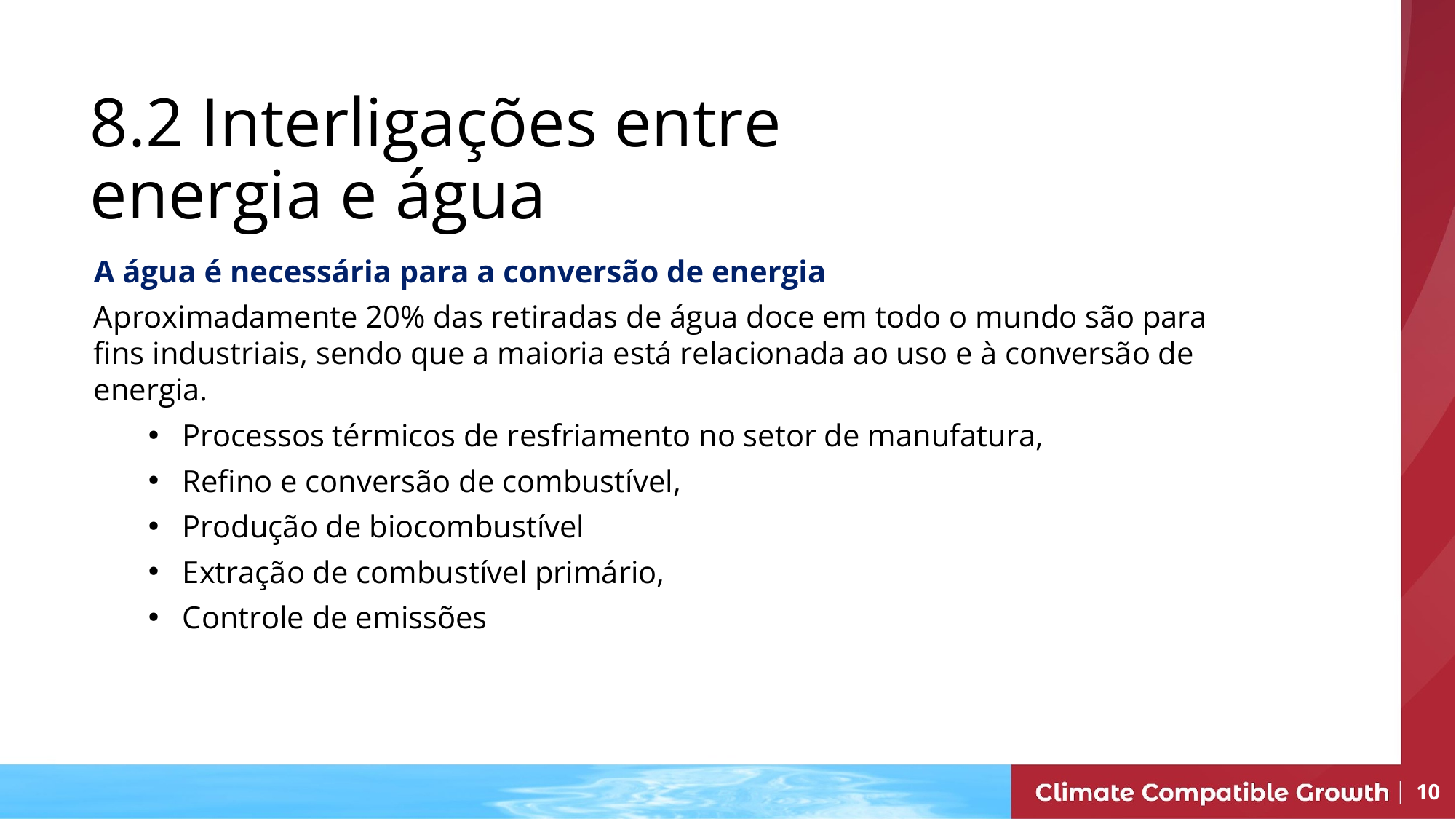

# 8.2 Interligações entre energia e água
A água é necessária para a conversão de energia
Aproximadamente 20% das retiradas de água doce em todo o mundo são para fins industriais, sendo que a maioria está relacionada ao uso e à conversão de energia.
Processos térmicos de resfriamento no setor de manufatura,
Refino e conversão de combustível,
Produção de biocombustível
Extração de combustível primário,
Controle de emissões
10